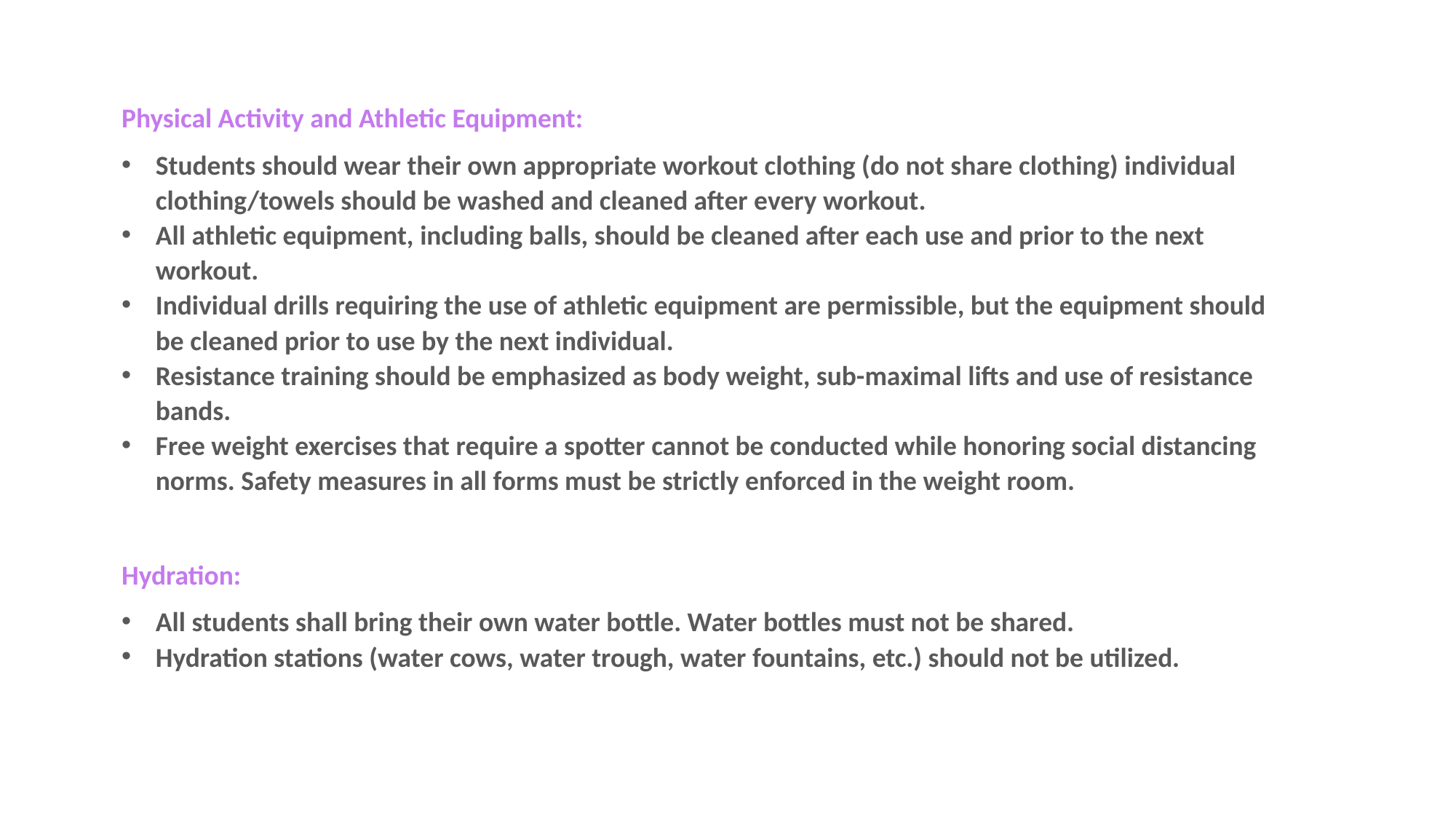

Physical Activity and Athletic Equipment:
Students should wear their own appropriate workout clothing (do not share clothing) individual clothing/towels should be washed and cleaned after every workout.
All athletic equipment, including balls, should be cleaned after each use and prior to the next workout.
Individual drills requiring the use of athletic equipment are permissible, but the equipment should be cleaned prior to use by the next individual.
Resistance training should be emphasized as body weight, sub-maximal lifts and use of resistance bands.
Free weight exercises that require a spotter cannot be conducted while honoring social distancing norms. Safety measures in all forms must be strictly enforced in the weight room.

Hydration:
All students shall bring their own water bottle. Water bottles must not be shared.
Hydration stations (water cows, water trough, water fountains, etc.) should not be utilized.